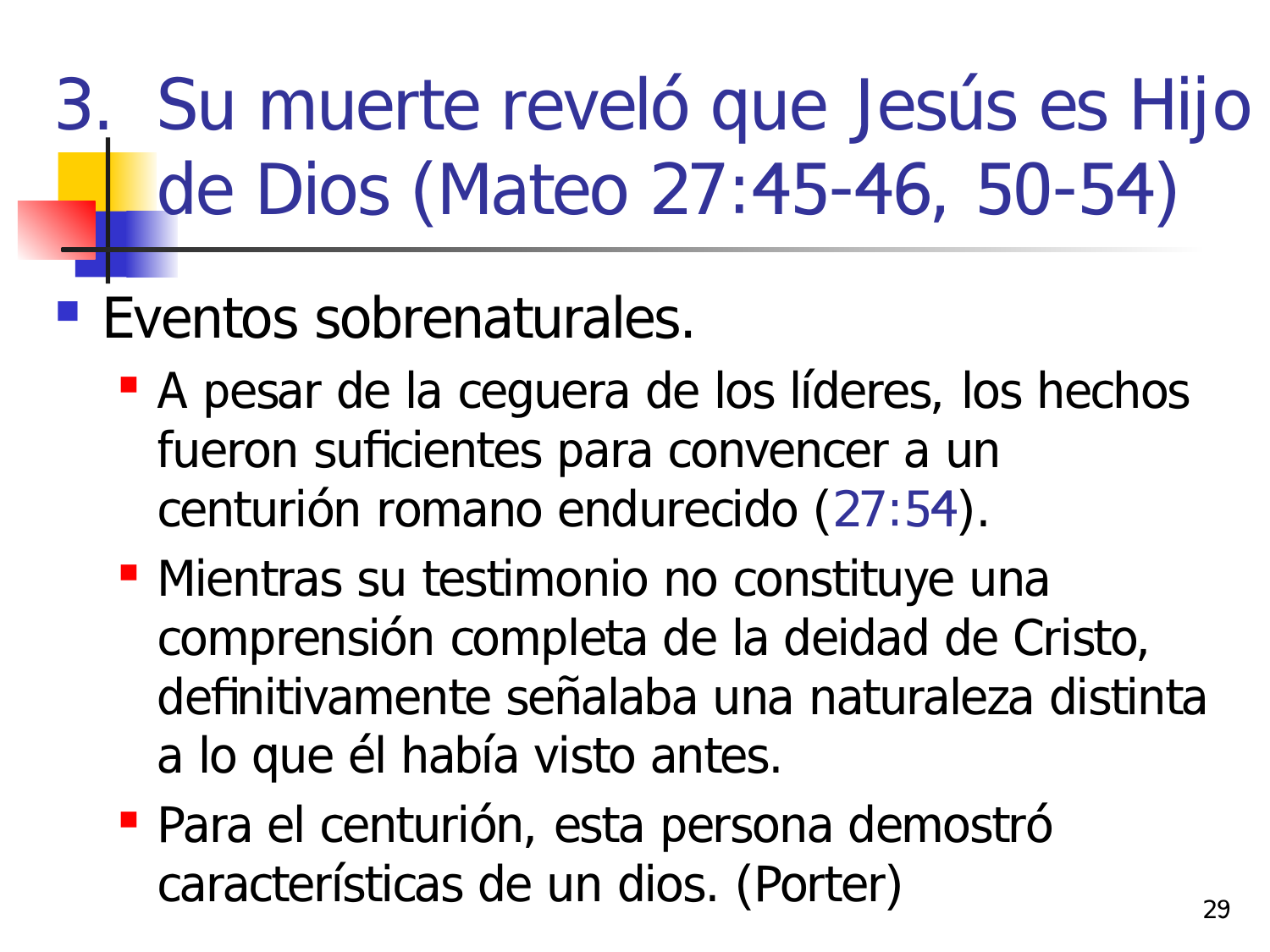

# Su muerte reveló que Jesús es Hijo de Dios (Mateo 27:45-46, 50-54)
Eventos sobrenaturales.
A pesar de la ceguera de los líderes, los hechos fueron suficientes para convencer a un centurión romano endurecido (27:54).
Mientras su testimonio no constituye una comprensión completa de la deidad de Cristo, definitivamente señalaba una naturaleza distinta a lo que él había visto antes.
Para el centurión, esta persona demostró características de un dios. (Porter)

29